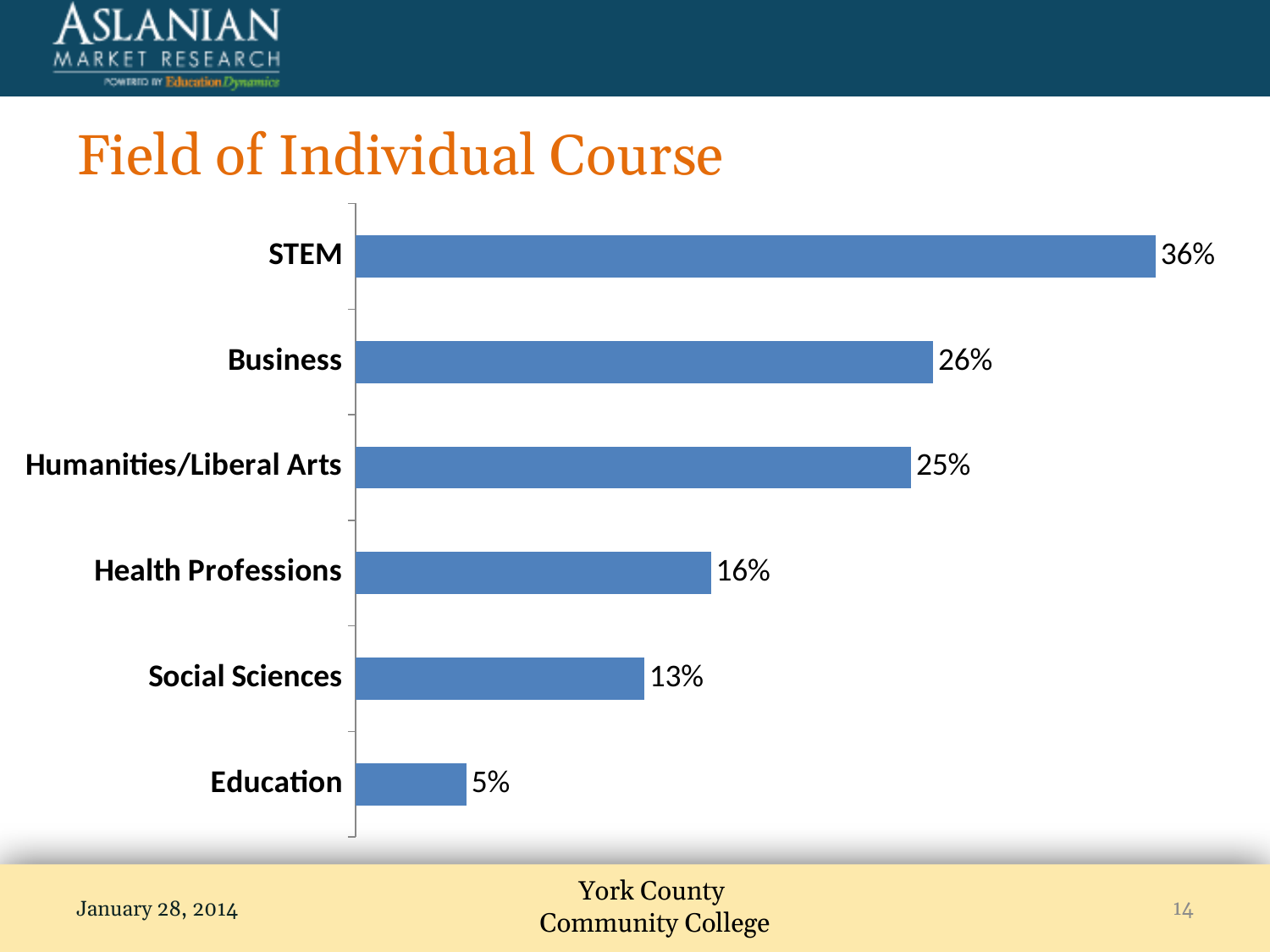

# Field of Individual Course

### Chart

| Category | Series 1 |
|---|---|
| STEM | 0.36 |
| Business | 0.26 |
| Humanities/Liberal Arts | 0.25 |
| Health Professions | 0.16 |
| Social Sciences | 0.13 |
| Education | 0.05 |
January 28, 2014
14